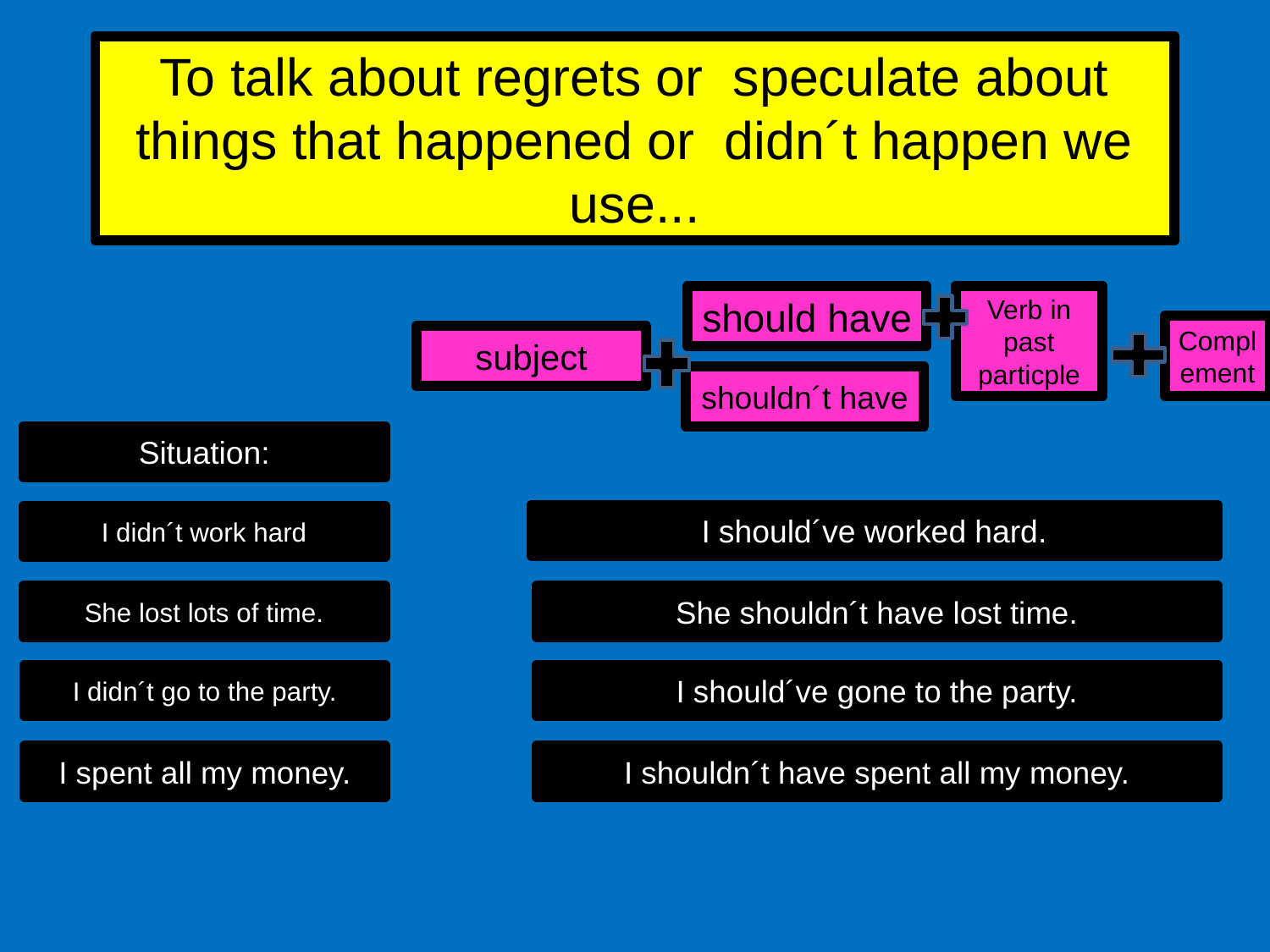

# To talk about regrets or  speculate about things that happened or  didn´t happen we use...
Verb in past particple
should have

Complement

subject

shouldn´t have
Situation:
I should´ve worked hard.
I didn´t work hard
She lost lots of time.
She shouldn´t have lost time.
I didn´t go to the party.
I should´ve gone to the party.
I spent all my money.
I shouldn´t have spent all my money.